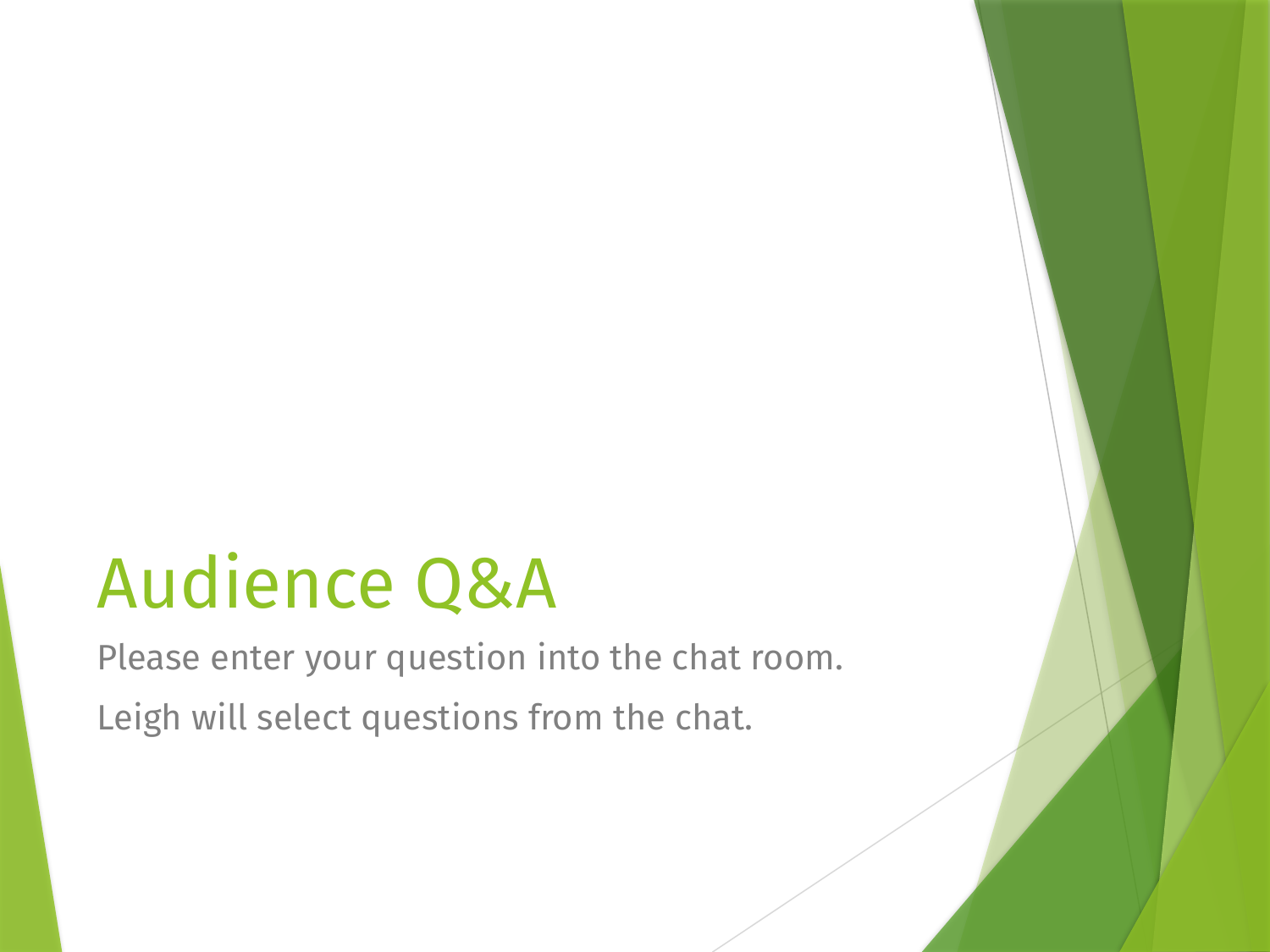

# Audience Q&A
Please enter your question into the chat room.
Leigh will select questions from the chat.